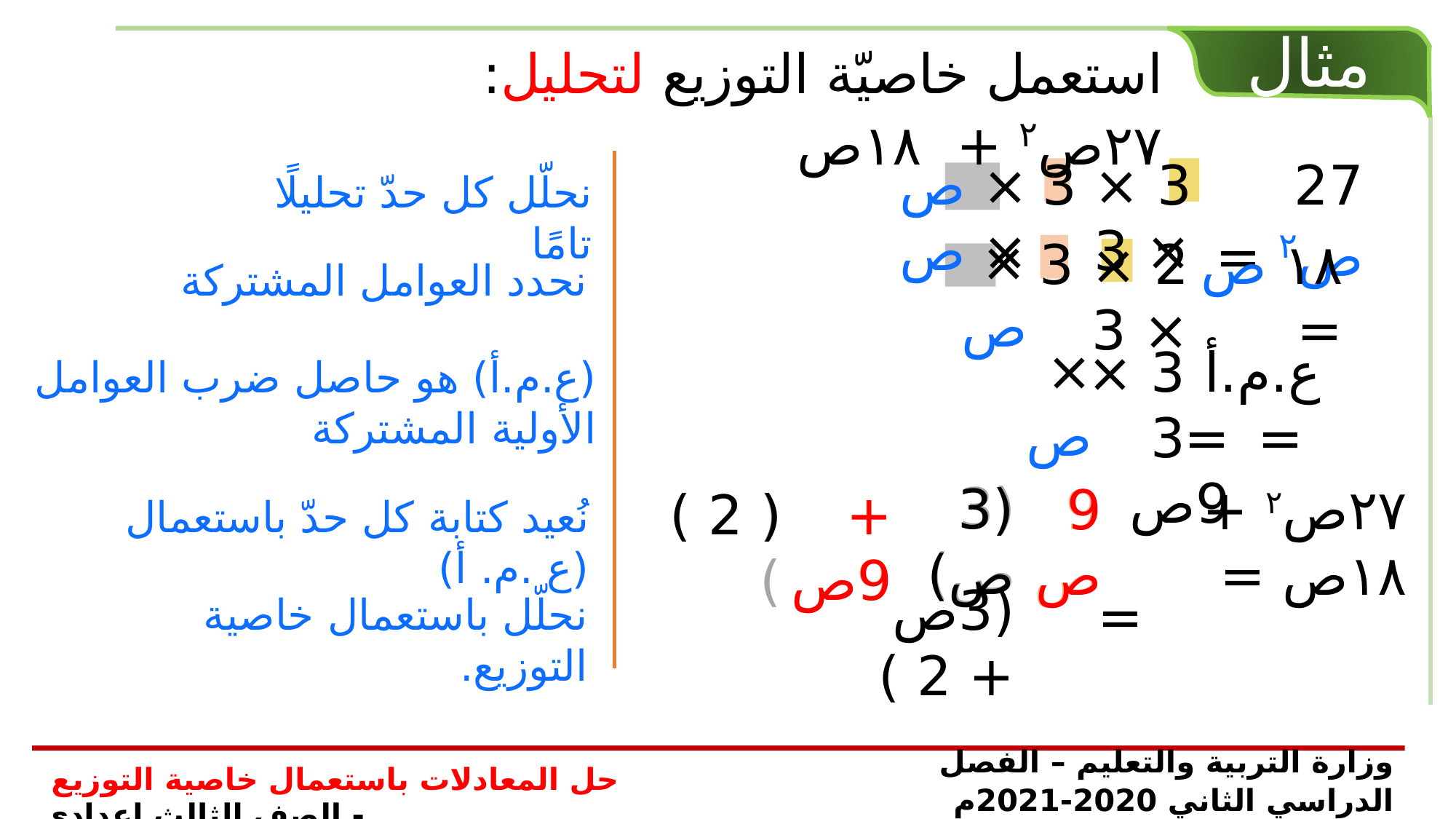

مثال

استعمل خاصيّة التوزيع لتحليل:  ٢٧ص٢ +  ١٨ص
× ص × ص
3 × 3 × 3
27 ص٢ =

نحلّل كل حدّ تحليلًا تامًا

× ص
2 × 3 × 3
١٨ ص =

نحدد العوامل المشتركة
× ص
ع.م.أ  =
3 × 3
(ع.م.أ) هو حاصل ضرب العوامل الأولية المشتركة
=  9ص
(3ص)
(3ص)
9ص
9ص
٢٧ص٢ +  ١٨ص =
( 2 )
+ 9ص
( 2 )
+ 9ص
نُعيد كتابة كل حدّ باستعمال (ع .م. أ)
(3ص + 2 )
=
نحلّل باستعمال خاصية التوزيع.